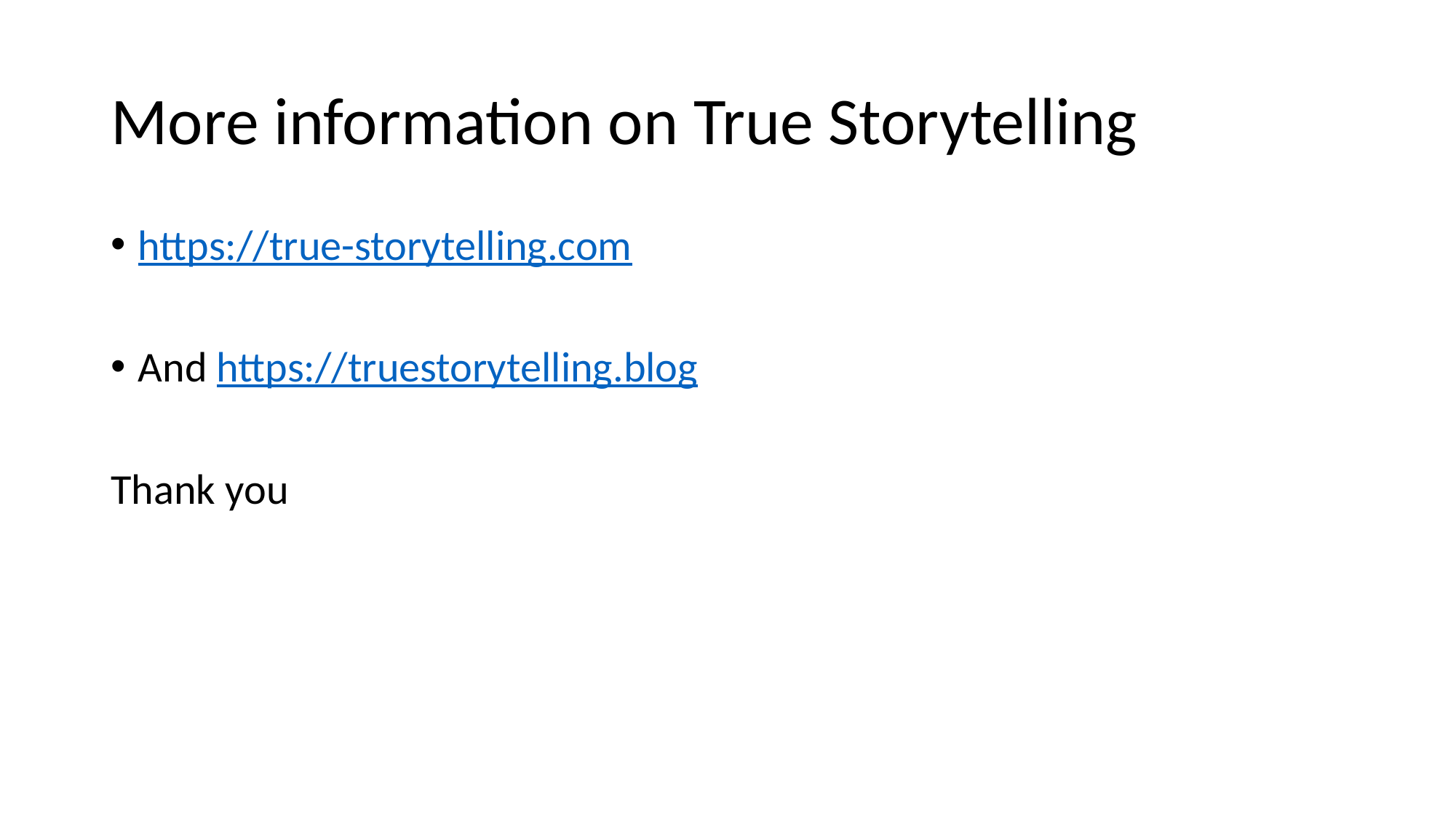

# More information on True Storytelling
https://true-storytelling.com

And https://truestorytelling.blog

Thank you